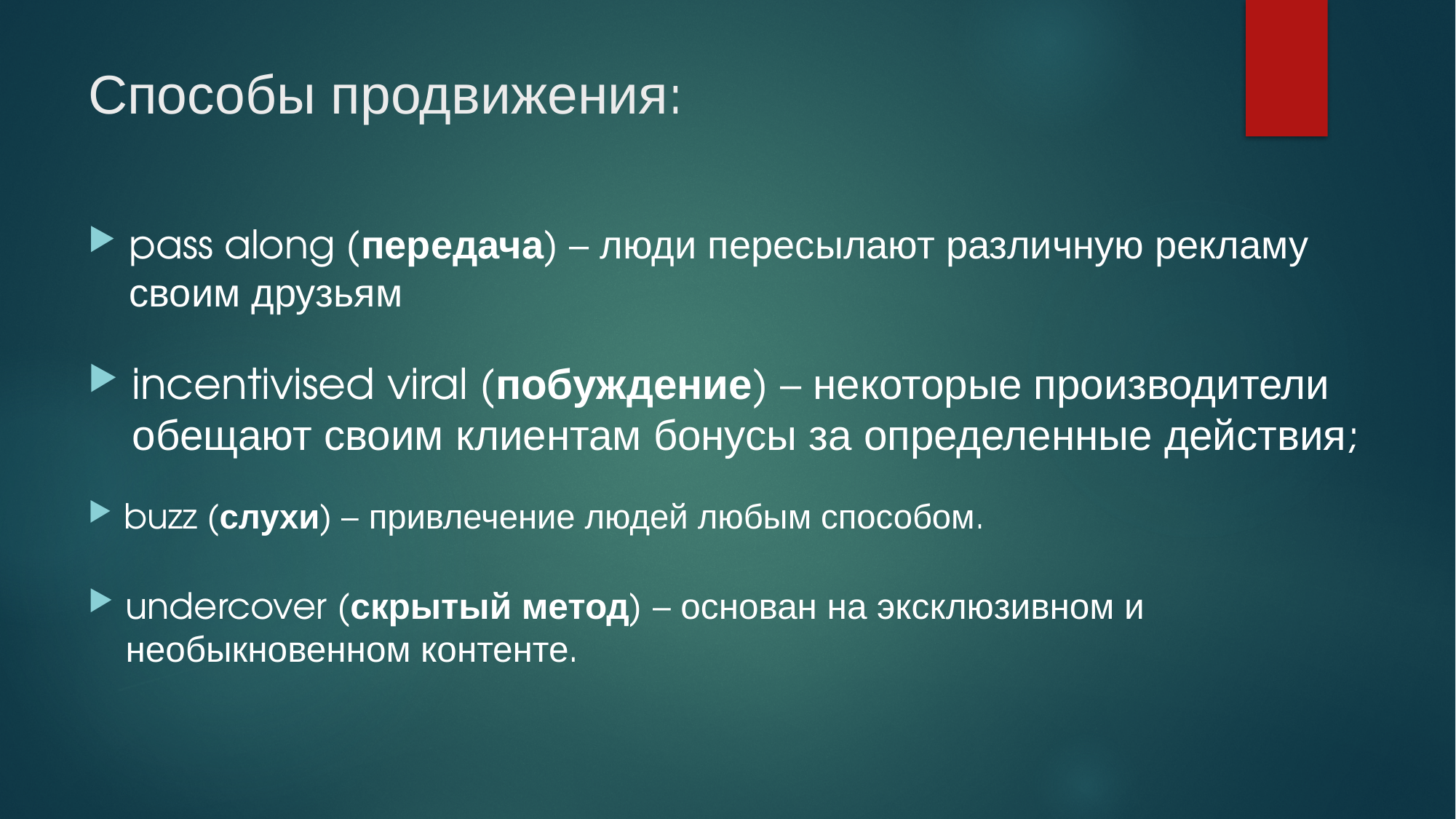

# Способы продвижения:
pass along (передача) – люди пересылают различную рекламу своим друзьям

incentivised viral (побуждение) – некоторые производители обещают своим клиентам бонусы за определенные действия;

buzz (слухи) – привлечение людей любым способом.

undercover (скрытый метод) – основан на эксклюзивном и необыкновенном контенте.